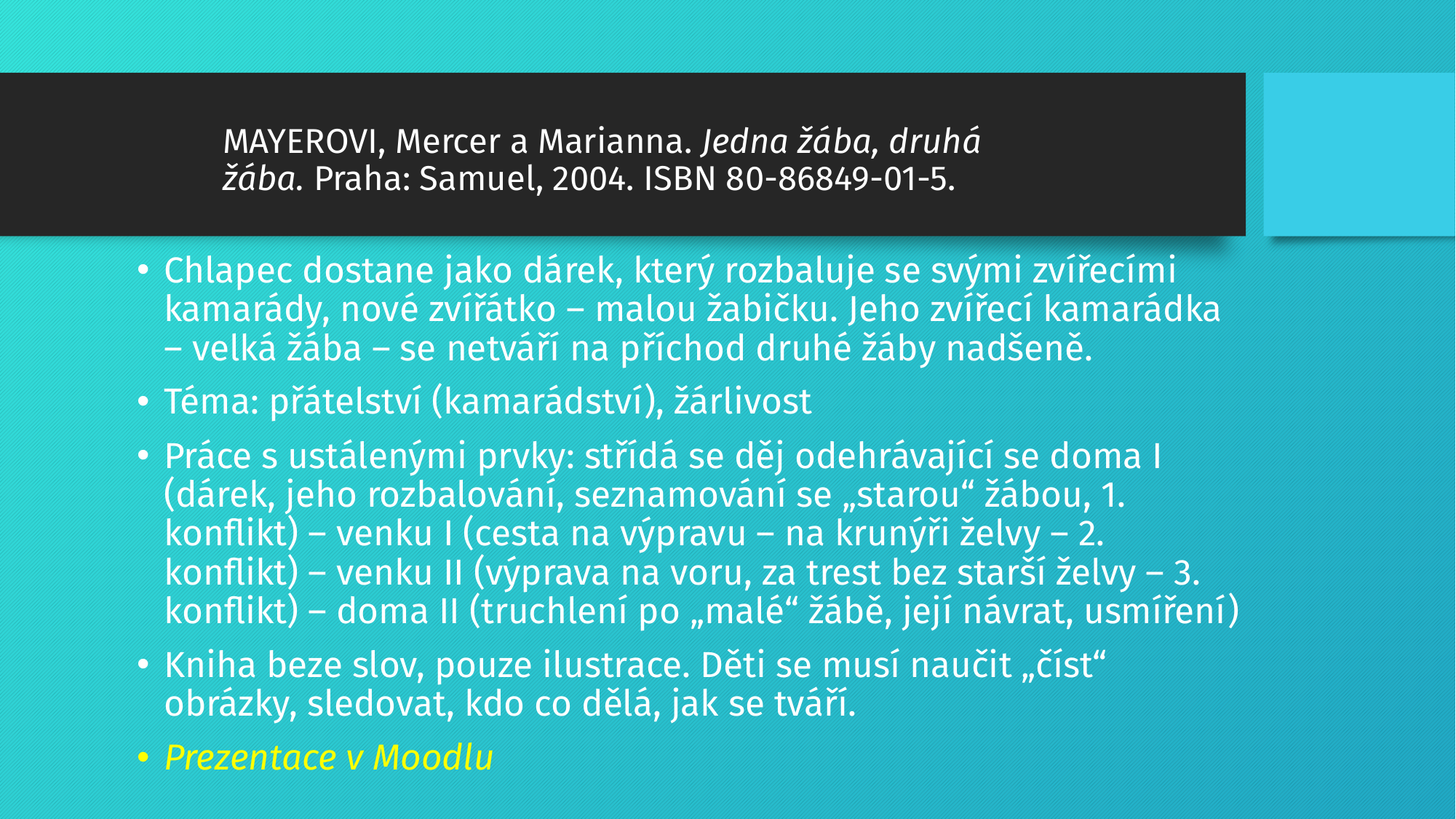

# MAYEROVI, Mercer a Marianna. Jedna žába, druhá žába. Praha: Samuel, 2004. ISBN 80-86849-01-5.
Chlapec dostane jako dárek, který rozbaluje se svými zvířecími kamarády, nové zvířátko – malou žabičku. Jeho zvířecí kamarádka – velká žába – se netváří na příchod druhé žáby nadšeně.
Téma: přátelství (kamarádství), žárlivost
Práce s ustálenými prvky: střídá se děj odehrávající se doma I (dárek, jeho rozbalování, seznamování se „starou“ žábou, 1. konflikt) – venku I (cesta na výpravu – na krunýři želvy – 2. konflikt) – venku II (výprava na voru, za trest bez starší želvy – 3. konflikt) – doma II (truchlení po „malé“ žábě, její návrat, usmíření)
Kniha beze slov, pouze ilustrace. Děti se musí naučit „číst“ obrázky, sledovat, kdo co dělá, jak se tváří.
Prezentace v Moodlu